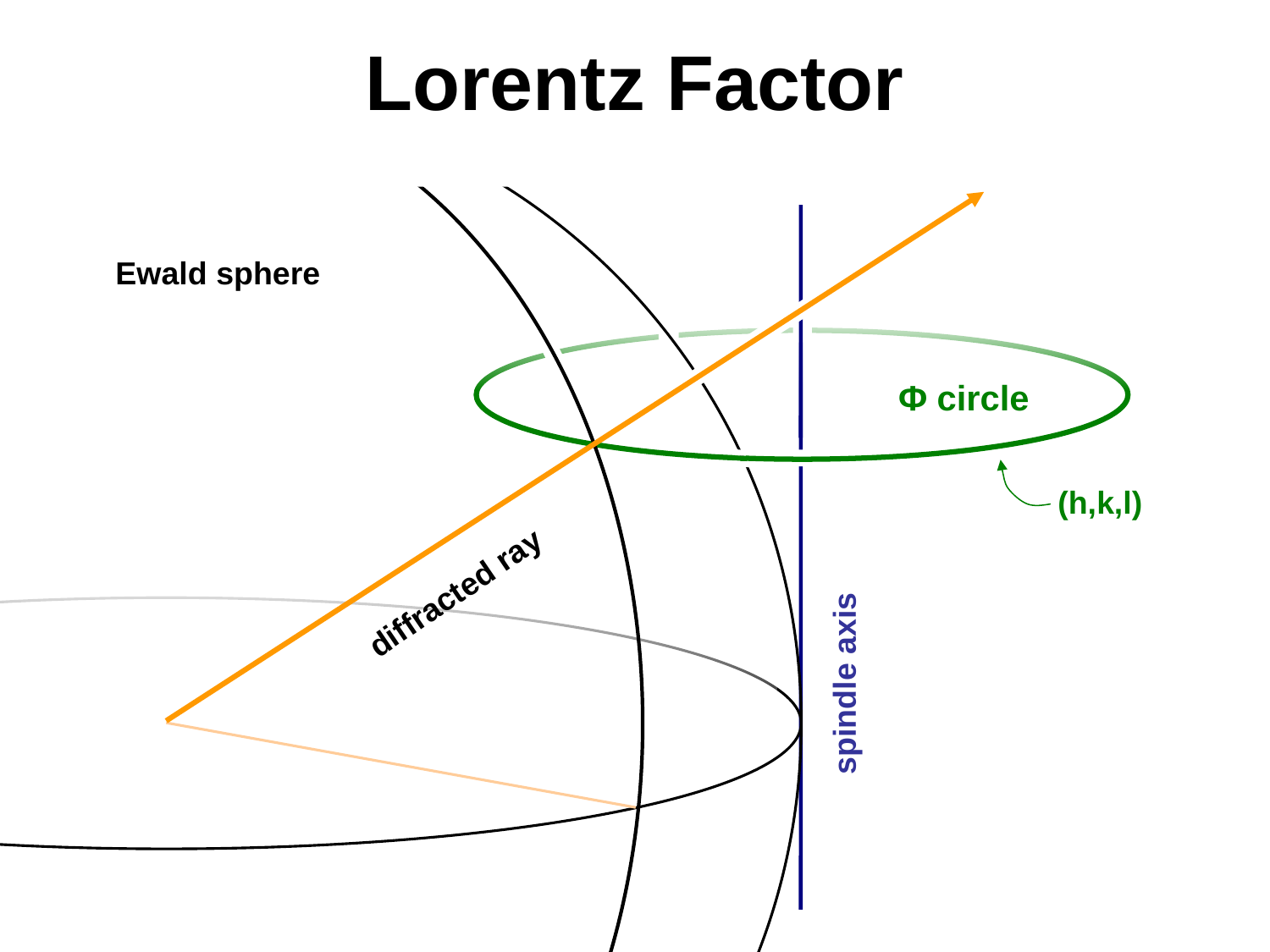

# Lorentz Factor

Ewald sphere

Φ circle

(h,k,l)
diffracted ray

spindle axis